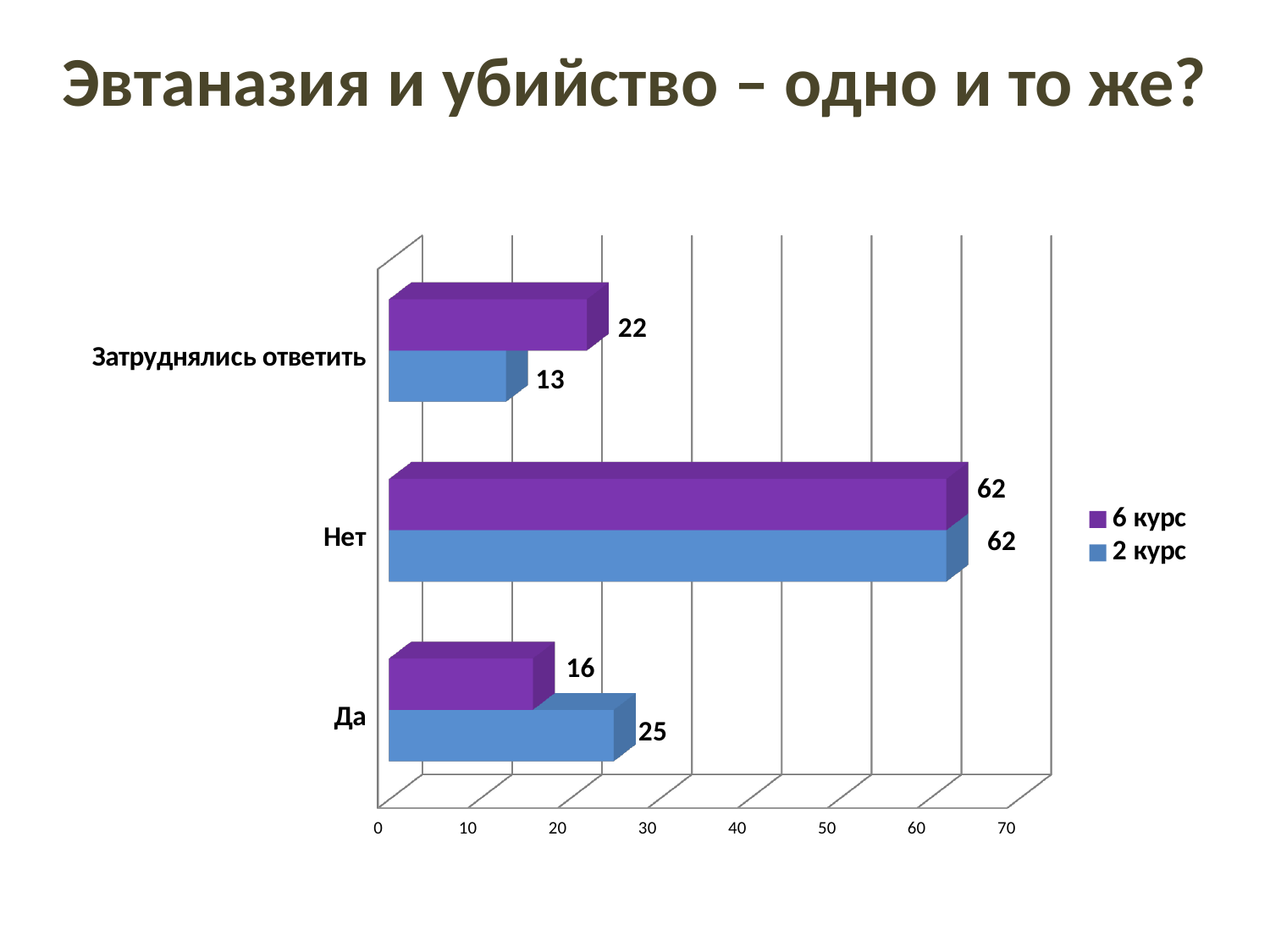

# Эвтаназия и убийство – одно и то же?

[unsupported chart]